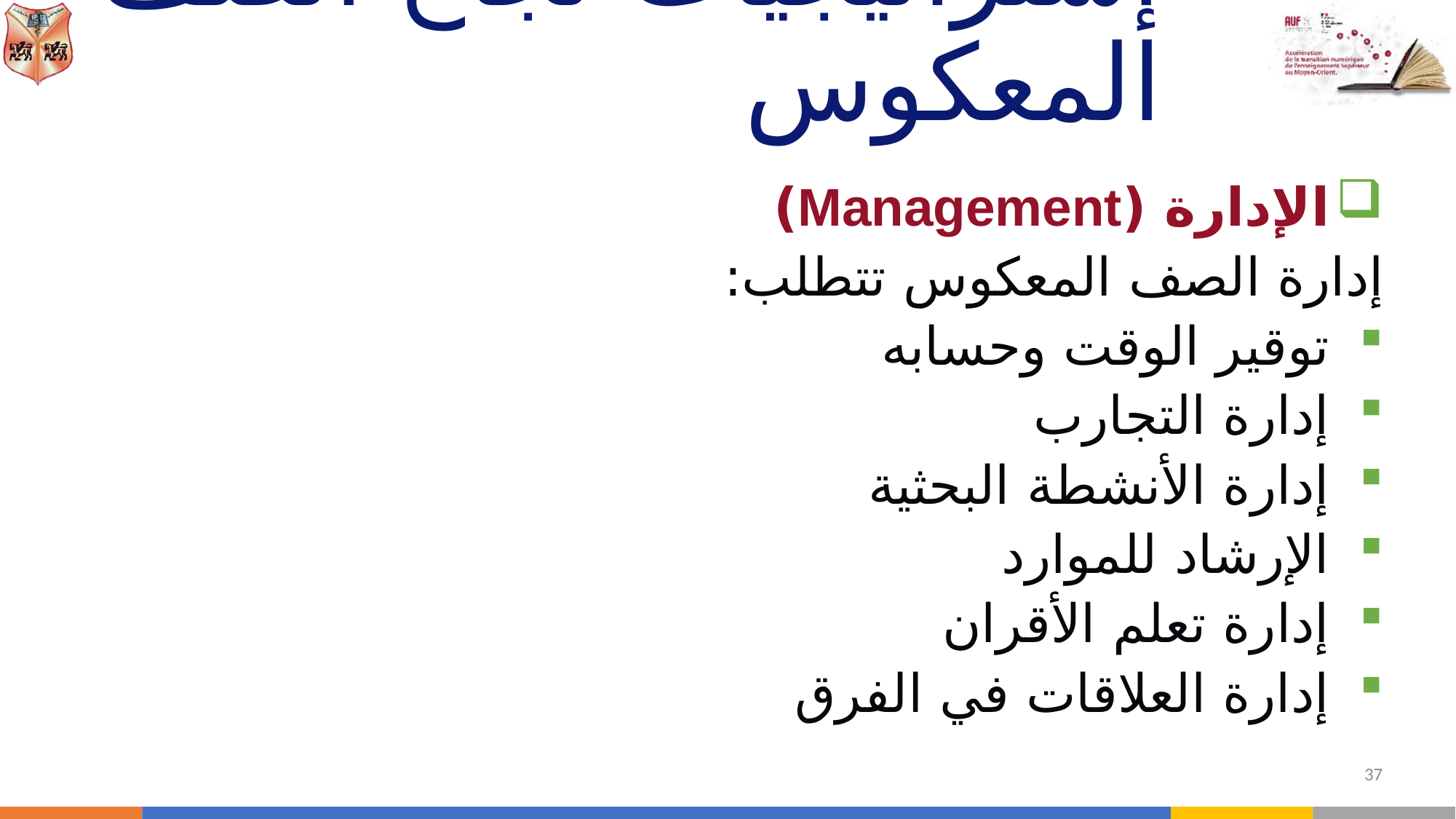

# إستراتيجيات نجاح الصف المعكوس
الإدارة (Management)
إدارة الصف المعكوس تتطلب:
توقير الوقت وحسابه
إدارة التجارب
إدارة الأنشطة البحثية
الإرشاد للموارد
إدارة تعلم الأقران
إدارة العلاقات في الفرق

37